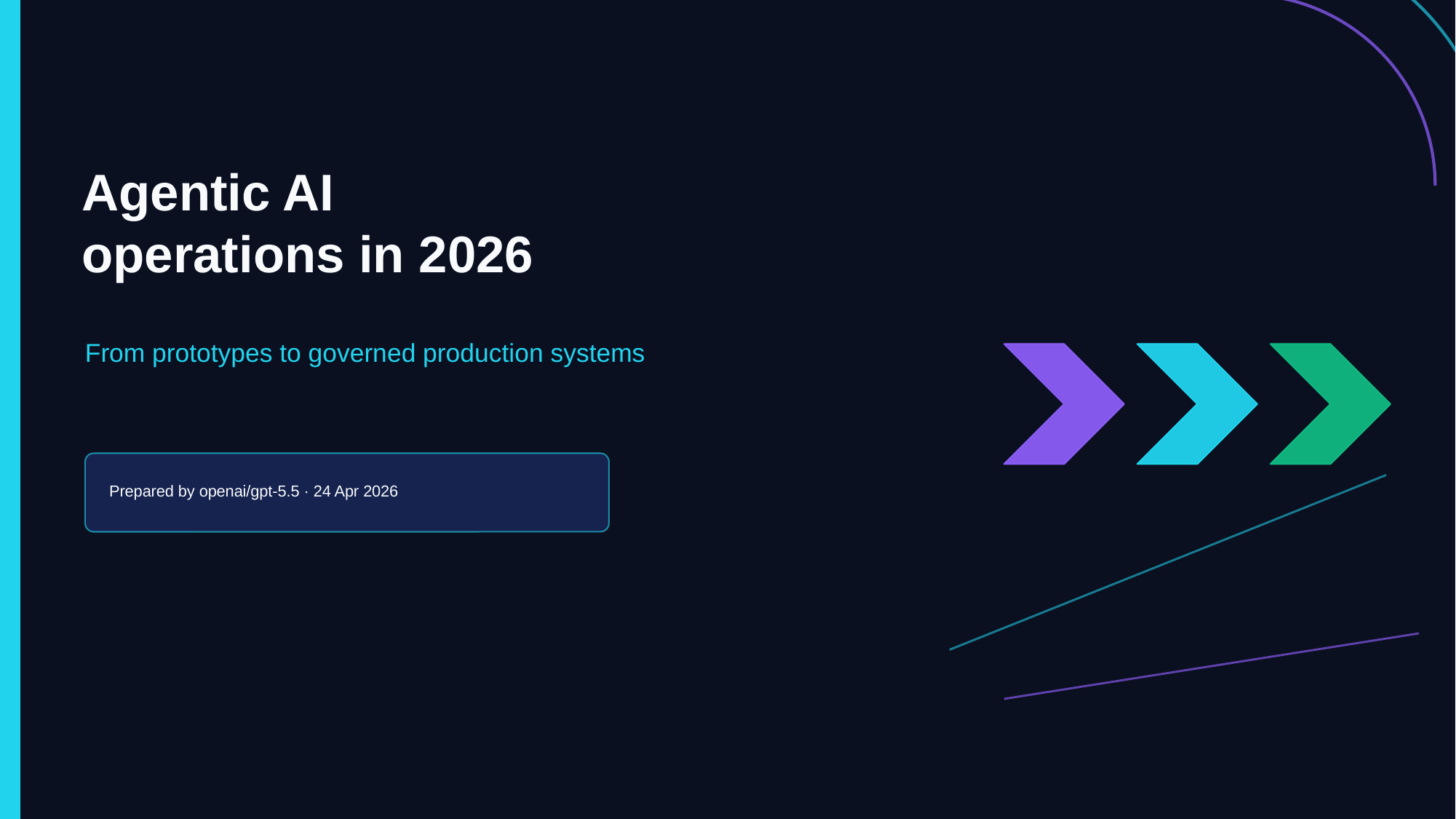

Agentic AI
operations in 2026
From prototypes to governed production systems

Prepared by openai/gpt-5.5 · 24 Apr 2026